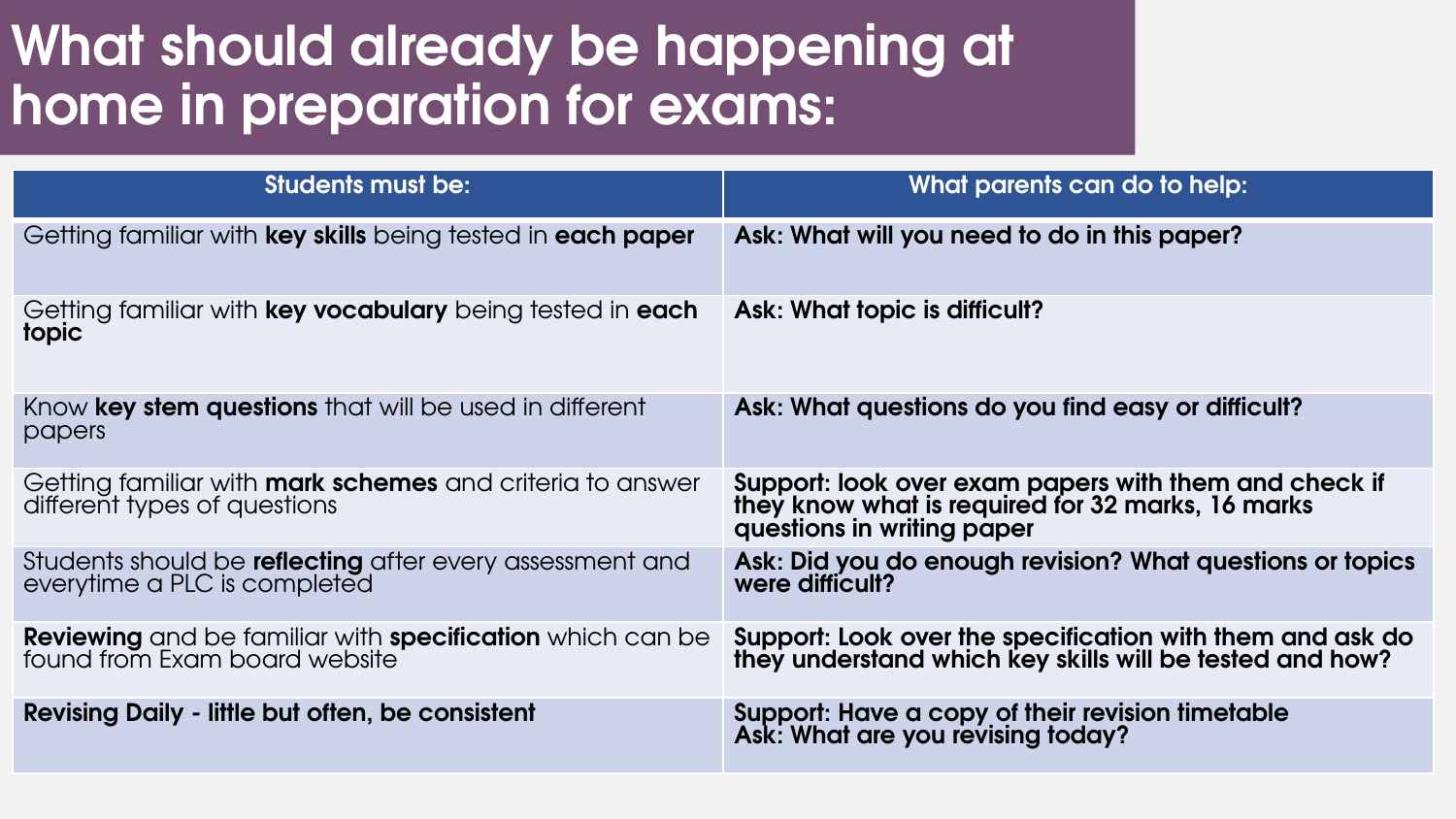

# What should already be happening at home in preparation for exams:
| Students must be: | What parents can do to help: |
| --- | --- |
| Getting familiar with key skills being tested in each paper | Ask: What will you need to do in this paper? |
| Getting familiar with key vocabulary being tested in each topic | Ask: What topic is difficult? |
| Know key stem questions that will be used in different papers | Ask: What questions do you find easy or difficult? |
| Getting familiar with mark schemes and criteria to answer different types of questions | Support: look over exam papers with them and check if they know what is required for 32 marks, 16 marks questions in writing paper |
| Students should be reflecting after every assessment and everytime a PLC is completed | Ask: Did you do enough revision? What questions or topics were difficult? |
| Reviewing and be familiar with specification which can be found from Exam board website | Support: Look over the specification with them and ask do they understand which key skills will be tested and how? |
| Revising Daily - little but often, be consistent | Support: Have a copy of their revision timetable Ask: What are you revising today? |